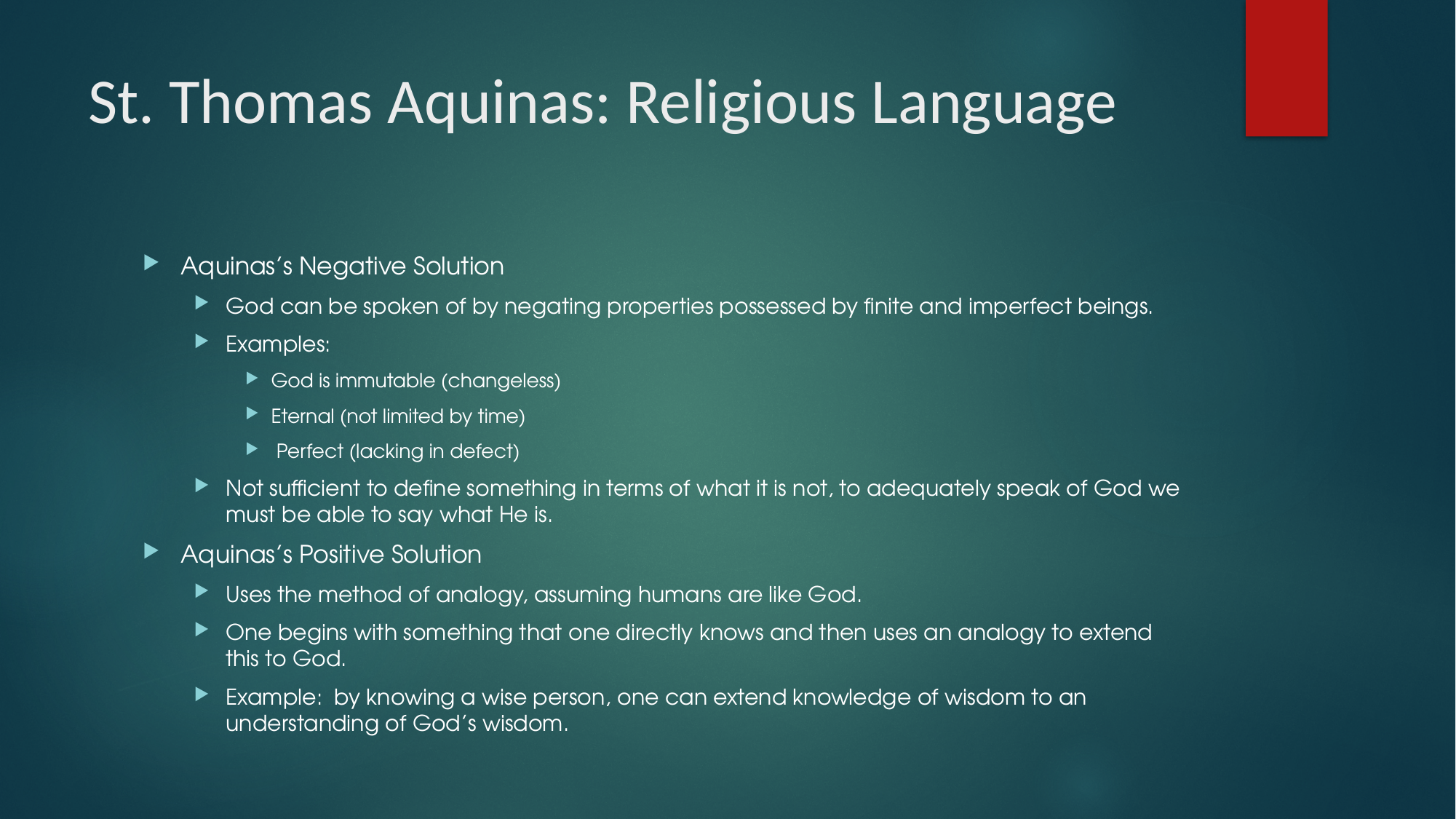

# St. Thomas Aquinas: Religious Language
Aquinas’s Negative Solution
God can be spoken of by negating properties possessed by finite and imperfect beings.
Examples:
God is immutable (changeless)
Eternal (not limited by time)
 Perfect (lacking in defect)
Not sufficient to define something in terms of what it is not, to adequately speak of God we must be able to say what He is.
Aquinas’s Positive Solution
Uses the method of analogy, assuming humans are like God.
One begins with something that one directly knows and then uses an analogy to extend this to God.
Example:  by knowing a wise person, one can extend knowledge of wisdom to an understanding of God’s wisdom.